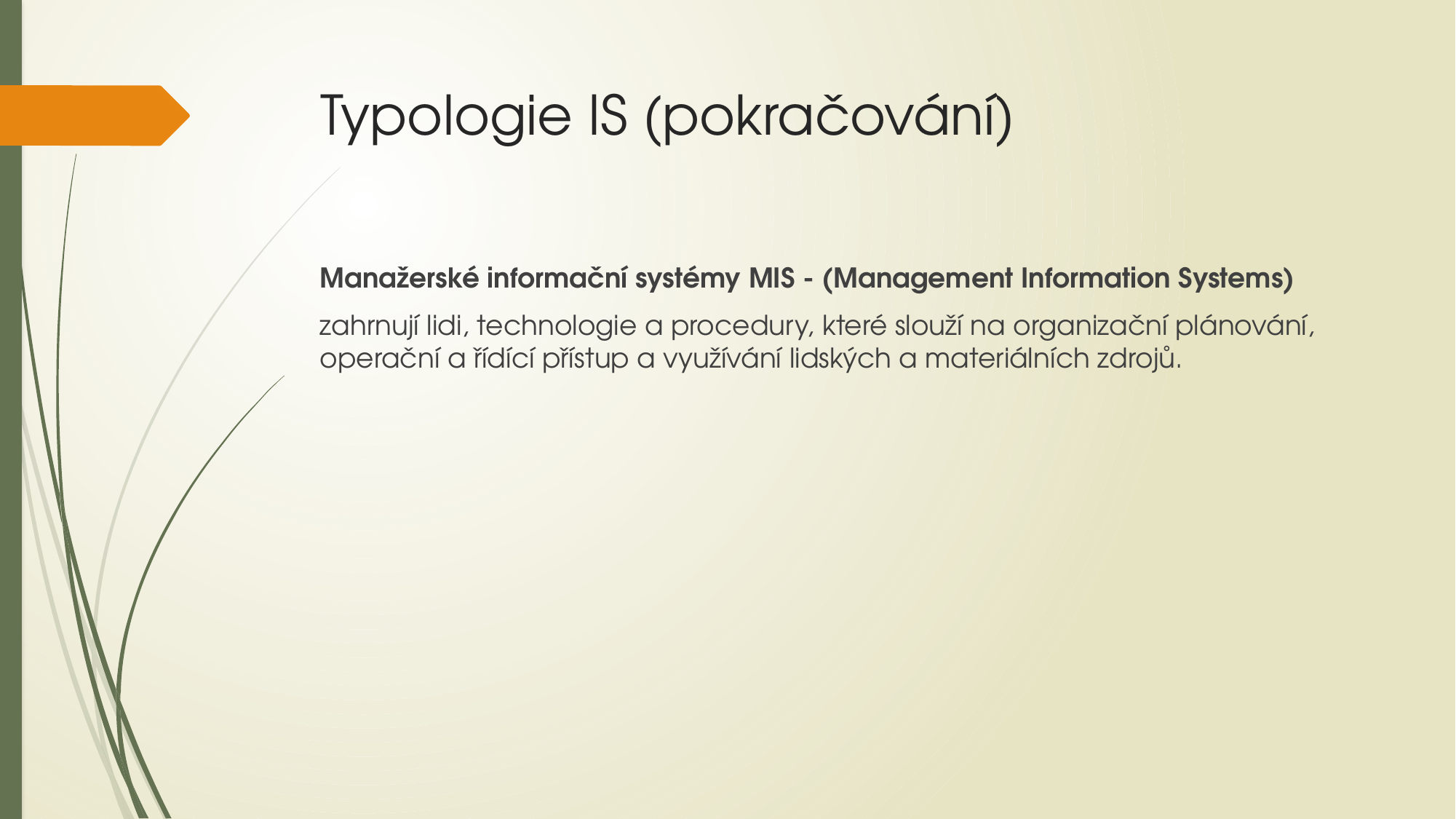

# Typologie IS (pokračování)
Manažerské informační systémy MIS - (Management Information Systems)
zahrnují lidi, technologie a procedury, které slouží na organizační plánování, operační a řídící přístup a využívání lidských a materiálních zdrojů.